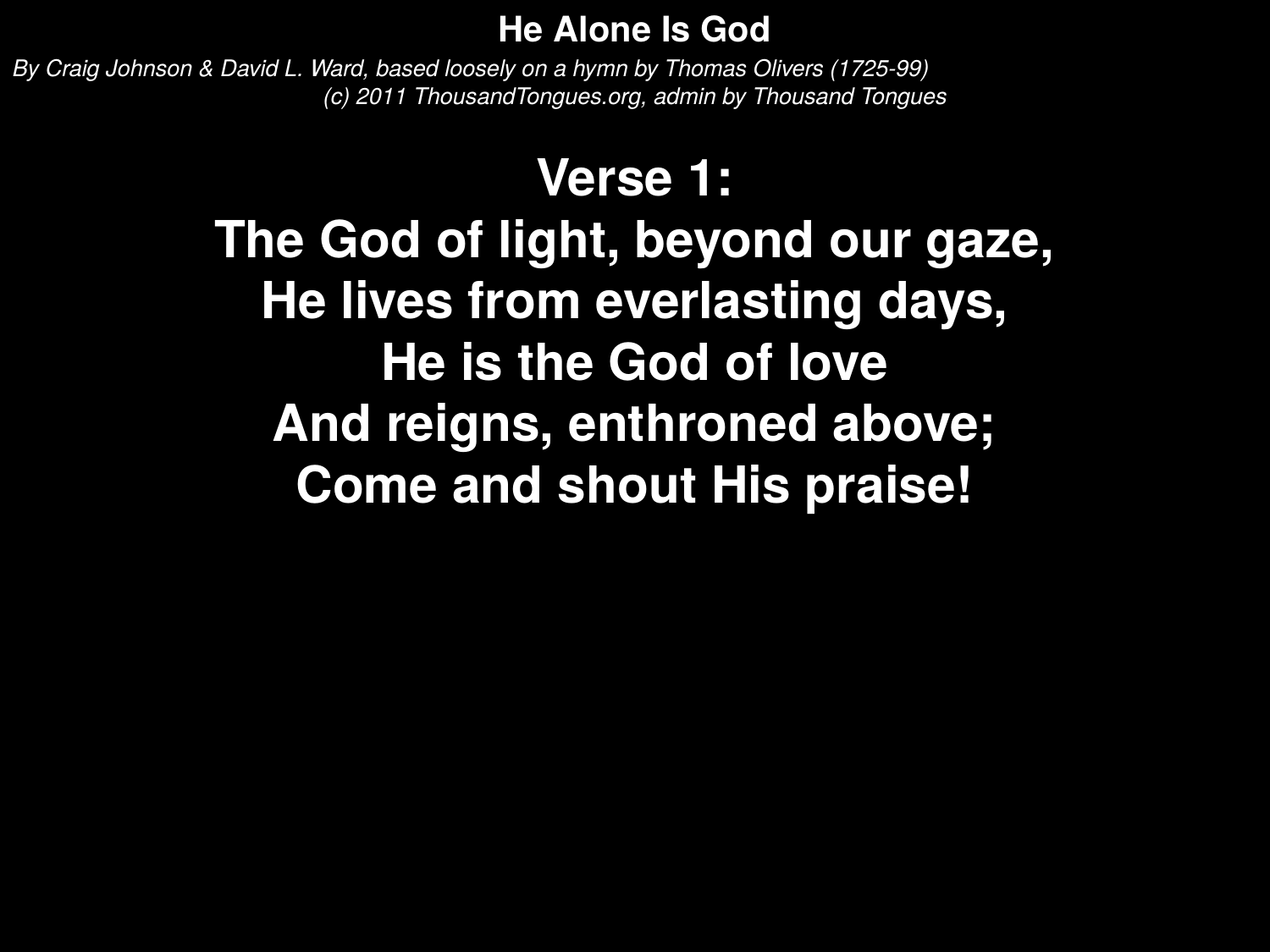

He Alone Is God
By Craig Johnson & David L. Ward, based loosely on a hymn by Thomas Olivers (1725-99)
(c) 2011 ThousandTongues.org, admin by Thousand Tongues
Verse 1:
The God of light, beyond our gaze,
He lives from everlasting days,
He is the God of love
And reigns, enthroned above;
Come and shout His praise!